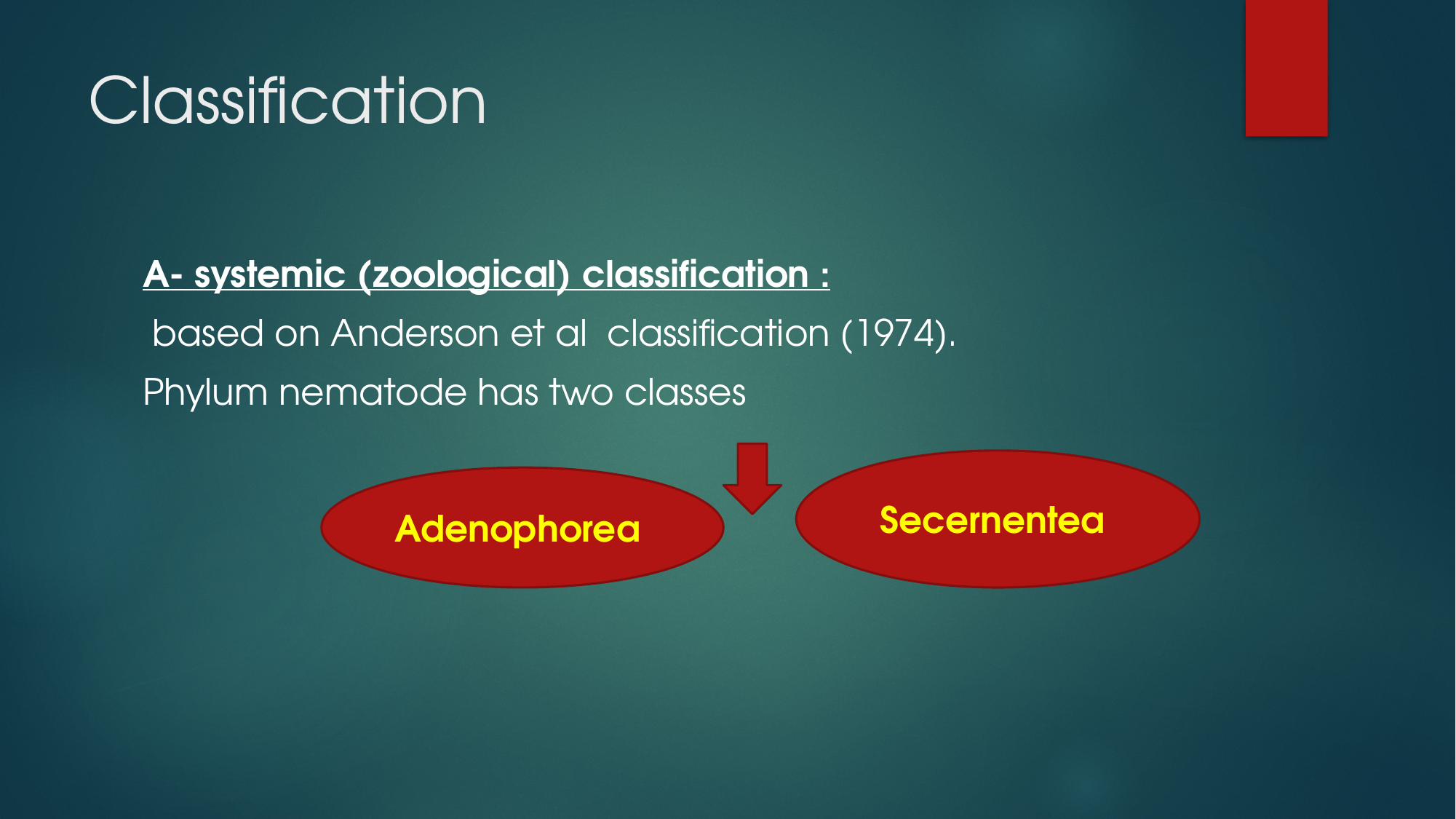

# Classification
A- systemic (zoological) classification :
 based on Anderson et al  classification (1974).
Phylum nematode has two classes

Secernentea
Adenophorea